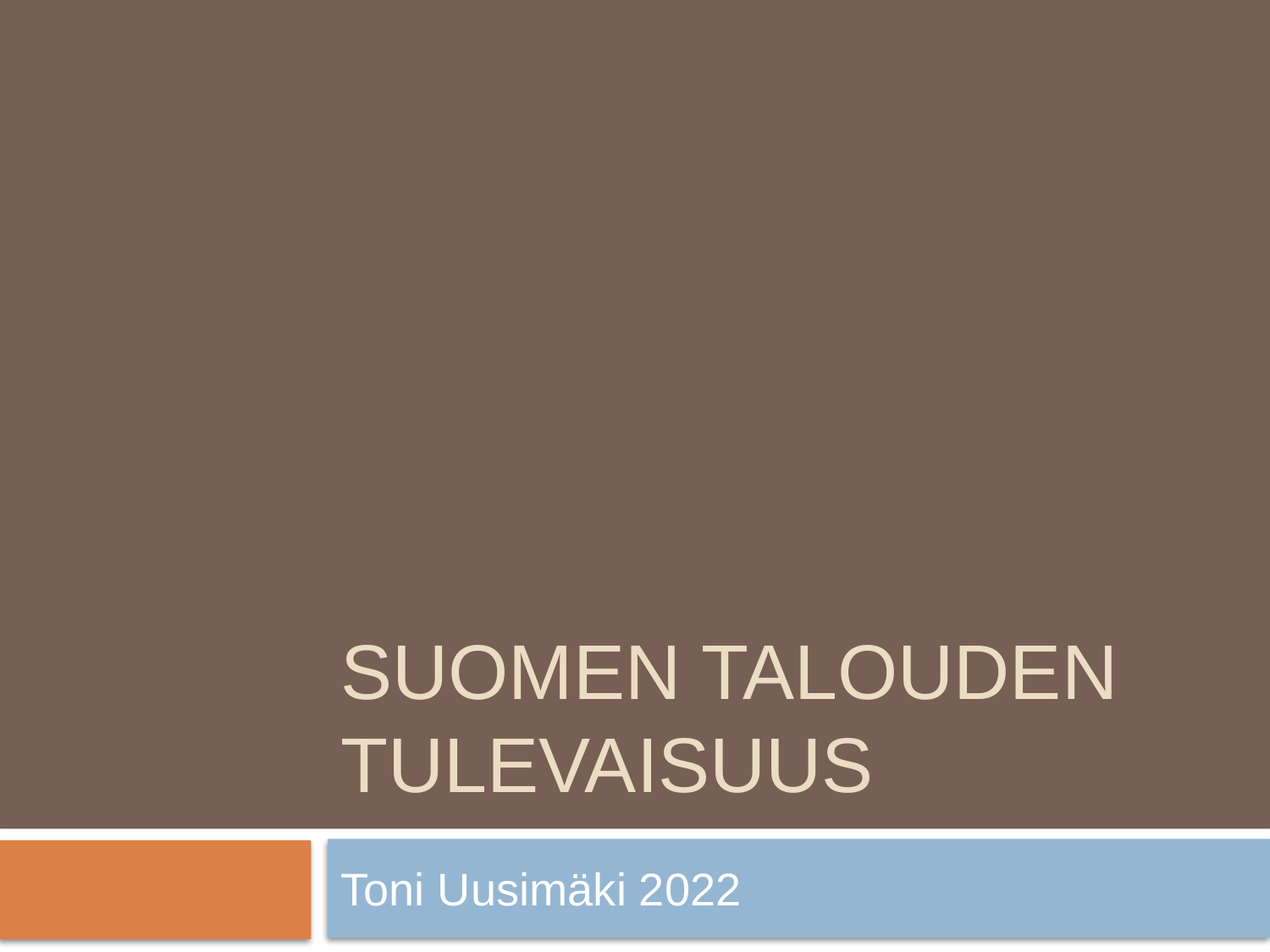

# Suomen talouden tulevaisuus
Toni Uusimäki 2022